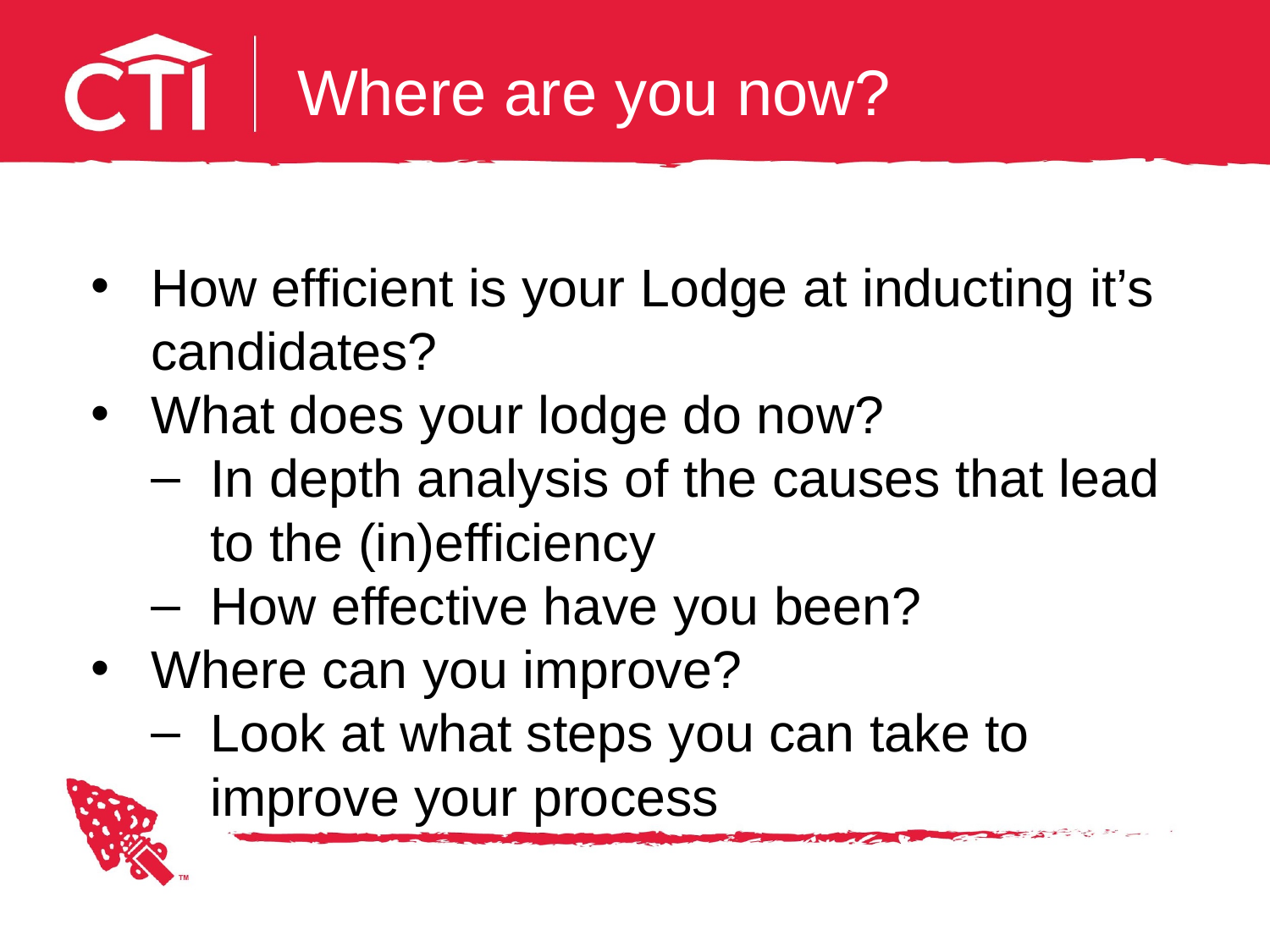

# Where are you now?
How efficient is your Lodge at inducting it’s candidates?
What does your lodge do now?
In depth analysis of the causes that lead to the (in)efficiency
How effective have you been?
Where can you improve?
Look at what steps you can take to improve your process